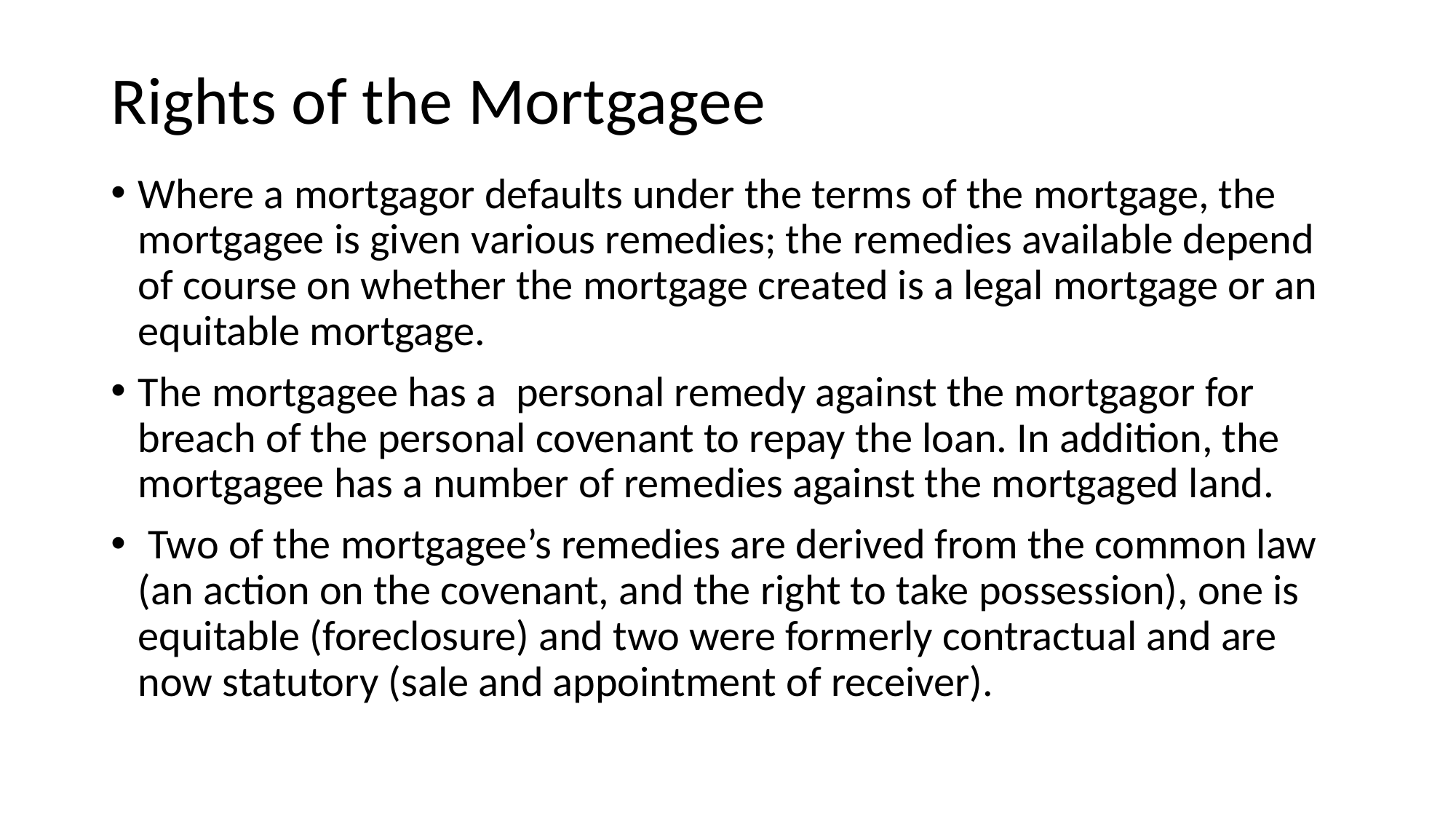

# Rights of the Mortgagee
Where a mortgagor defaults under the terms of the mortgage, the mortgagee is given various remedies; the remedies available depend of course on whether the mortgage created is a legal mortgage or an equitable mortgage.
The mortgagee has a  personal remedy against the mortgagor for breach of the personal covenant to repay the loan. In addition, the mortgagee has a number of remedies against the mortgaged land.
 Two of the mortgagee’s remedies are derived from the common law (an action on the covenant, and the right to take possession), one is equitable (foreclosure) and two were formerly contractual and are now statutory (sale and appointment of receiver).